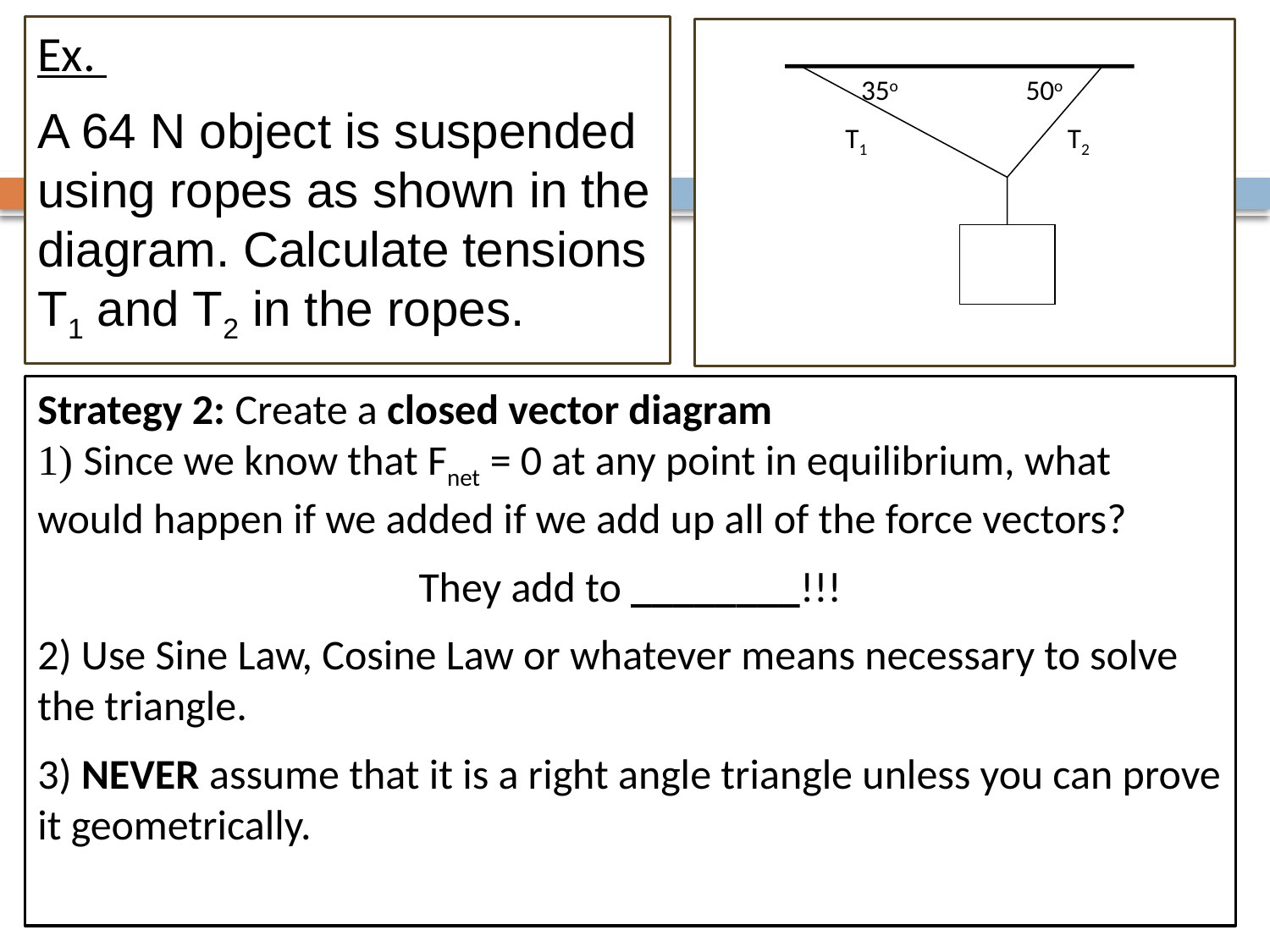

Ex.
A 64 N object is suspended using ropes as shown in the diagram. Calculate tensions T1 and T2 in the ropes.

35o

50o
T1
T2

Strategy 2: Create a closed vector diagram
1) Since we know that Fnet = 0 at any point in equilibrium, what would happen if we added if we add up all of the force vectors?
They add to ________!!!
2) Use Sine Law, Cosine Law or whatever means necessary to solve the triangle.
3) NEVER assume that it is a right angle triangle unless you can prove it geometrically.